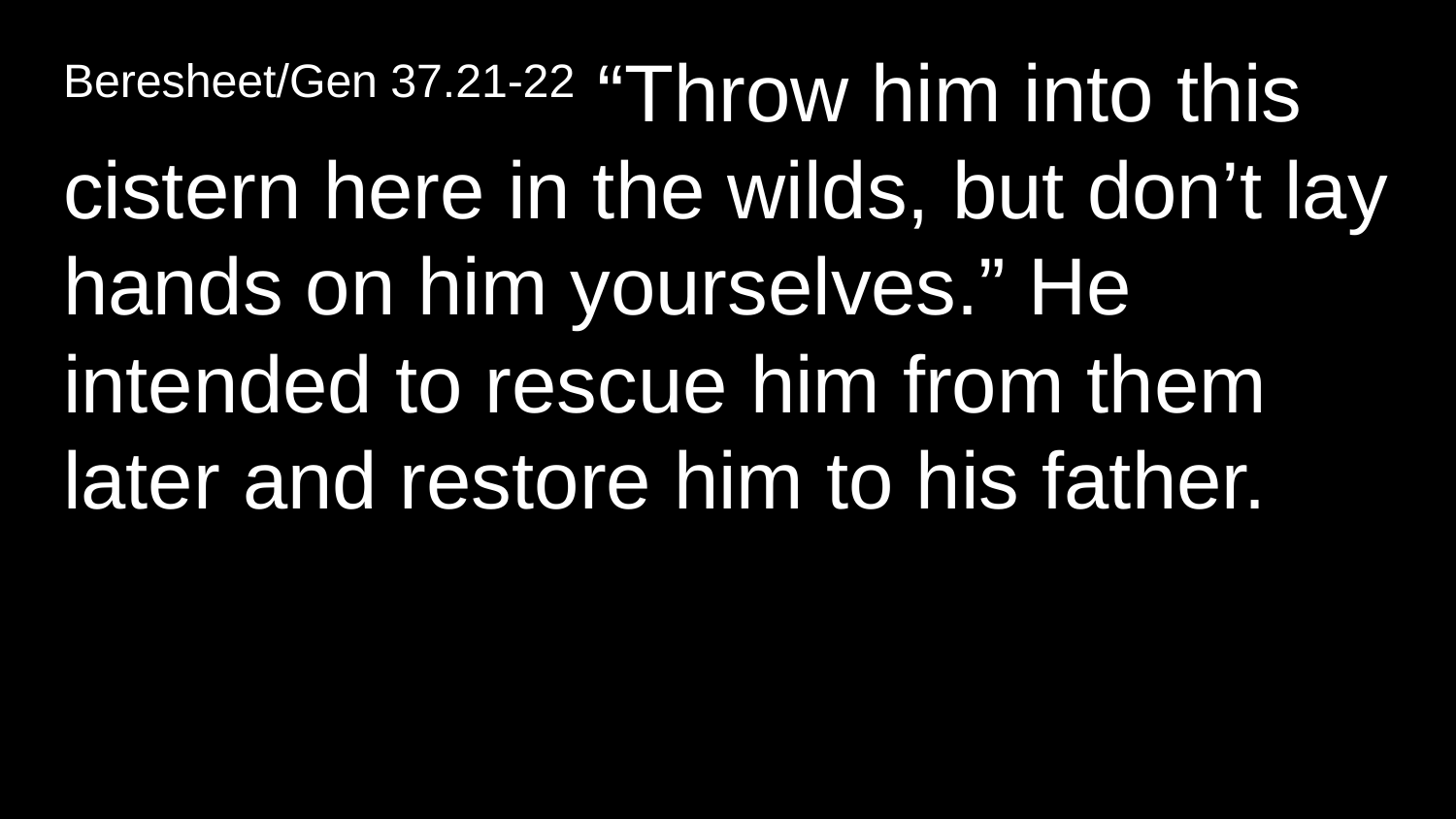

Beresheet/Gen 37.21-22 “Throw him into this cistern here in the wilds, but don’t lay hands on him yourselves.” He intended to rescue him from them later and restore him to his father.